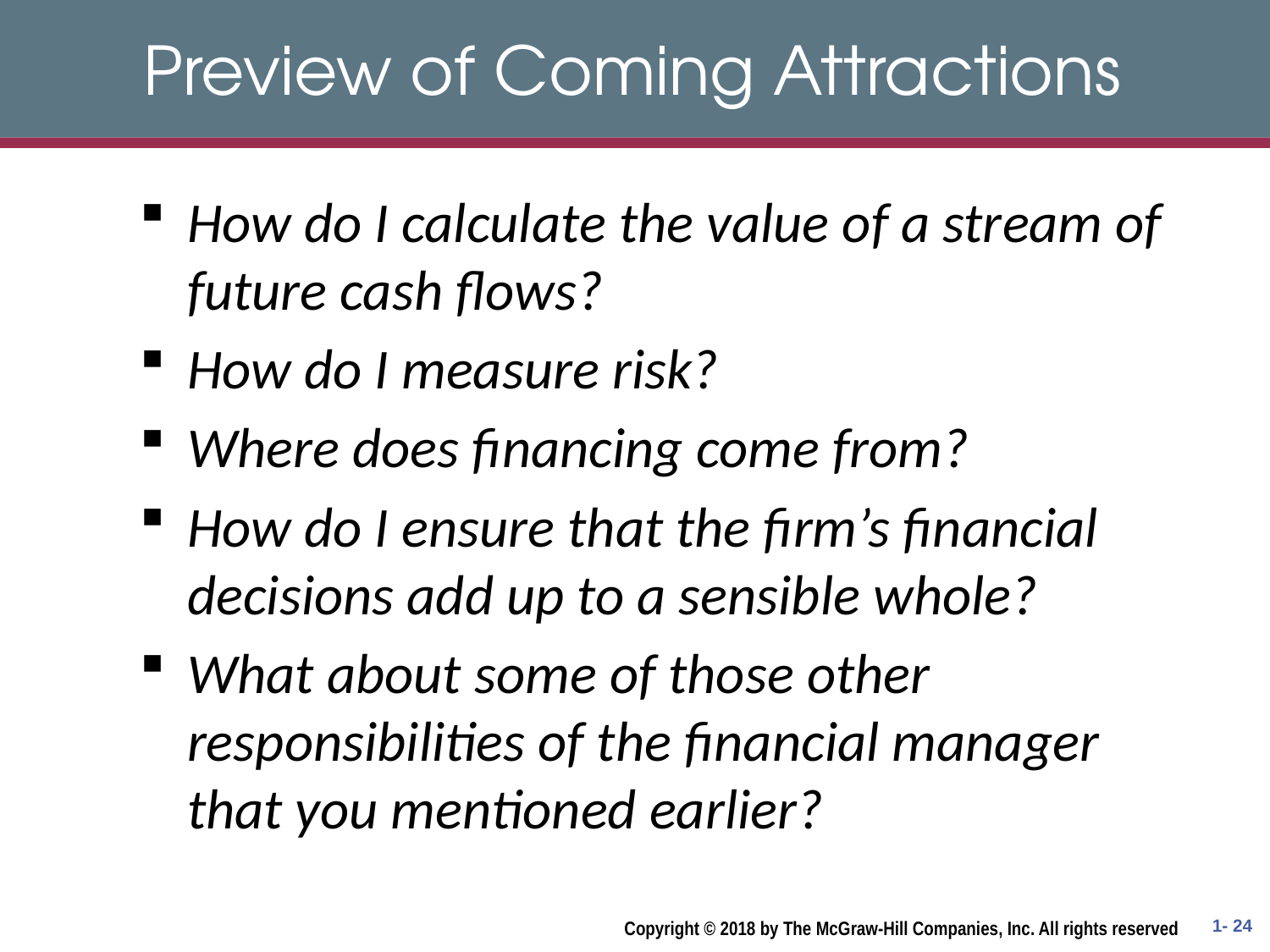

# Preview of Coming Attractions
How do I calculate the value of a stream of future cash flows?
How do I measure risk?
Where does financing come from?
How do I ensure that the firm’s financial decisions add up to a sensible whole?
What about some of those other responsibilities of the financial manager that you mentioned earlier?